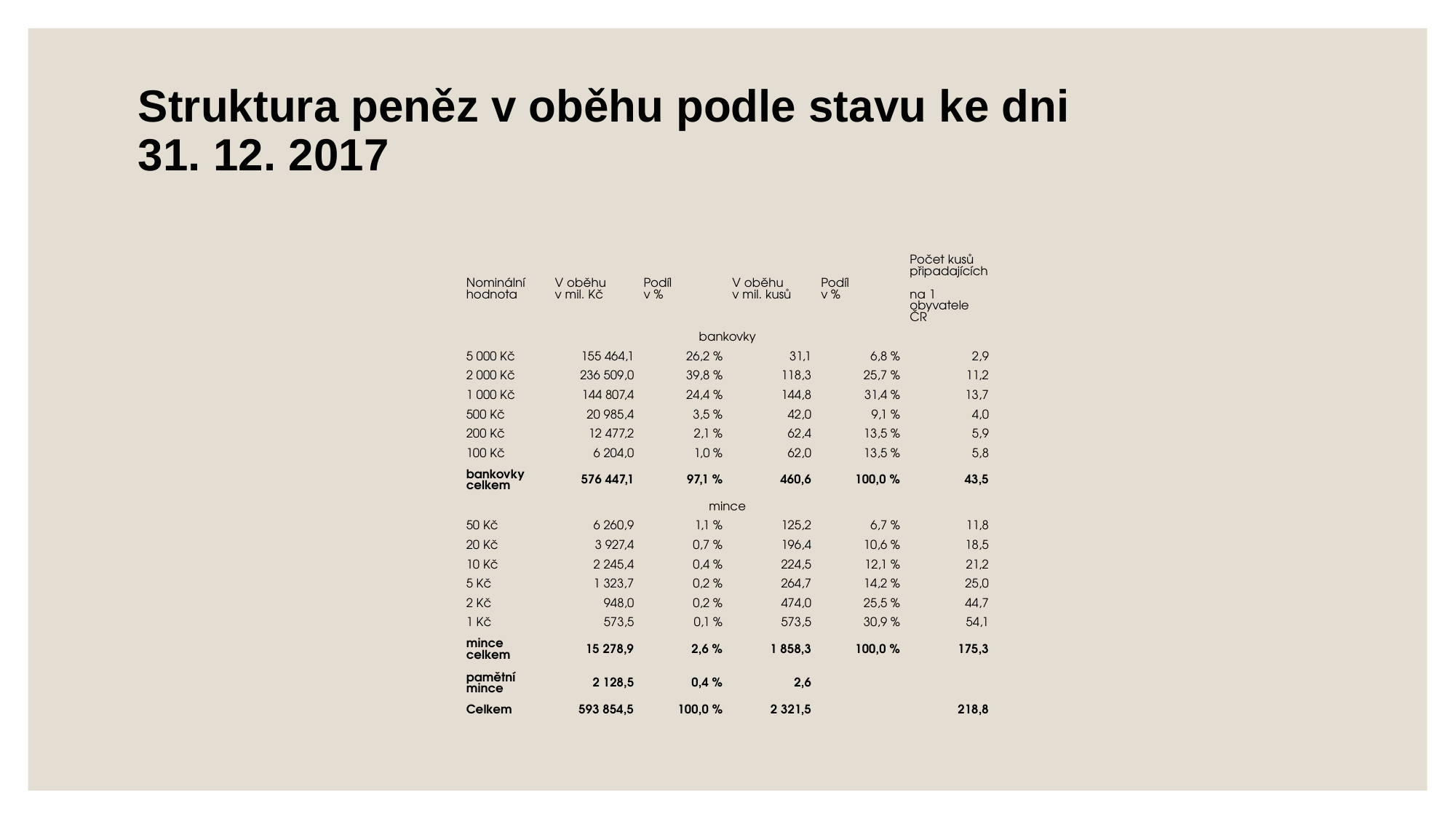

# Struktura peněz v oběhu podle stavu ke dni 31. 12. 2017
| Nominální hodnota | V oběhu v mil. Kč | Podíl v % | V oběhu v mil. kusů | Podíl v % | Počet kusů připadajících na 1 obyvatele ČR |
| --- | --- | --- | --- | --- | --- |
| bankovky |  |  |  |  |  |
| 5 000 Kč | 155 464,1 | 26,2 % | 31,1 | 6,8 % | 2,9 |
| 2 000 Kč | 236 509,0 | 39,8 % | 118,3 | 25,7 % | 11,2 |
| 1 000 Kč | 144 807,4 | 24,4 % | 144,8 | 31,4 % | 13,7 |
| 500 Kč | 20 985,4 | 3,5 % | 42,0 | 9,1 % | 4,0 |
| 200 Kč | 12 477,2 | 2,1 % | 62,4 | 13,5 % | 5,9 |
| 100 Kč | 6 204,0 | 1,0 % | 62,0 | 13,5 % | 5,8 |
| bankovky celkem | 576 447,1 | 97,1 % | 460,6 | 100,0 % | 43,5 |
| mince |  |  |  |  |  |
| 50 Kč | 6 260,9 | 1,1 % | 125,2 | 6,7 % | 11,8 |
| 20 Kč | 3 927,4 | 0,7 % | 196,4 | 10,6 % | 18,5 |
| 10 Kč | 2 245,4 | 0,4 % | 224,5 | 12,1 % | 21,2 |
| 5 Kč | 1 323,7 | 0,2 % | 264,7 | 14,2 % | 25,0 |
| 2 Kč | 948,0 | 0,2 % | 474,0 | 25,5 % | 44,7 |
| 1 Kč | 573,5 | 0,1 % | 573,5 | 30,9 % | 54,1 |
| mince celkem | 15 278,9 | 2,6 % | 1 858,3 | 100,0 % | 175,3 |
| pamětní mince | 2 128,5 | 0,4 % | 2,6 |  |  |
| Celkem | 593 854,5 | 100,0 % | 2 321,5 |  | 218,8 |